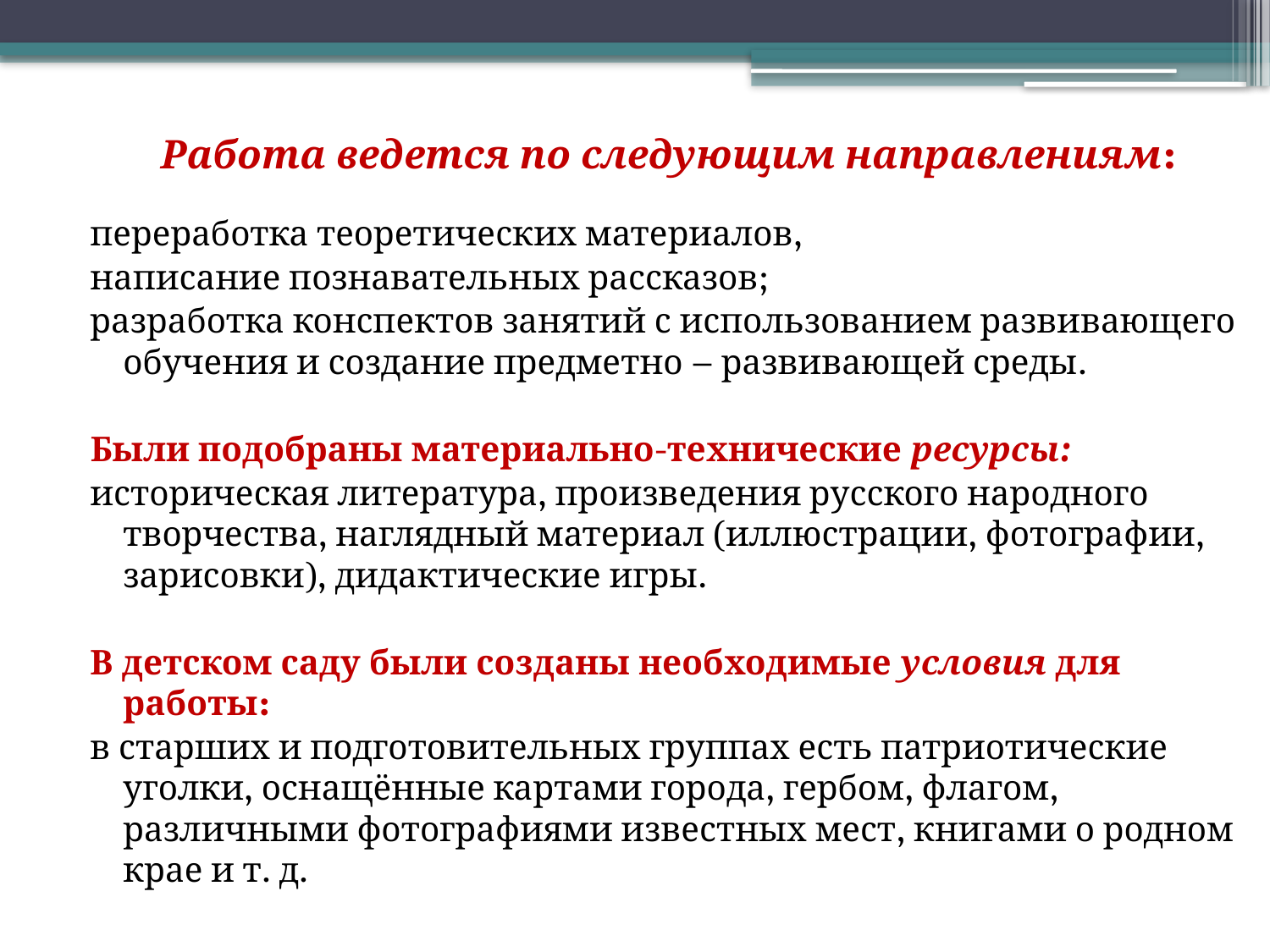

Работа ведется по следующим направлениям:

переработка теоретических материалов,
написание познавательных рассказов;
разработка конспектов занятий с использованием развивающего обучения и создание предметно – развивающей среды.

Были подобраны материально-технические ресурсы:
историческая литература, произведения русского народного творчества, наглядный материал (иллюстрации, фотографии, зарисовки), дидактические игры.

В детском саду были созданы необходимые условия для работы:
в старших и подготовительных группах есть патриотические уголки, оснащённые картами города, гербом, флагом, различными фотографиями известных мест, книгами о родном крае и т. д.